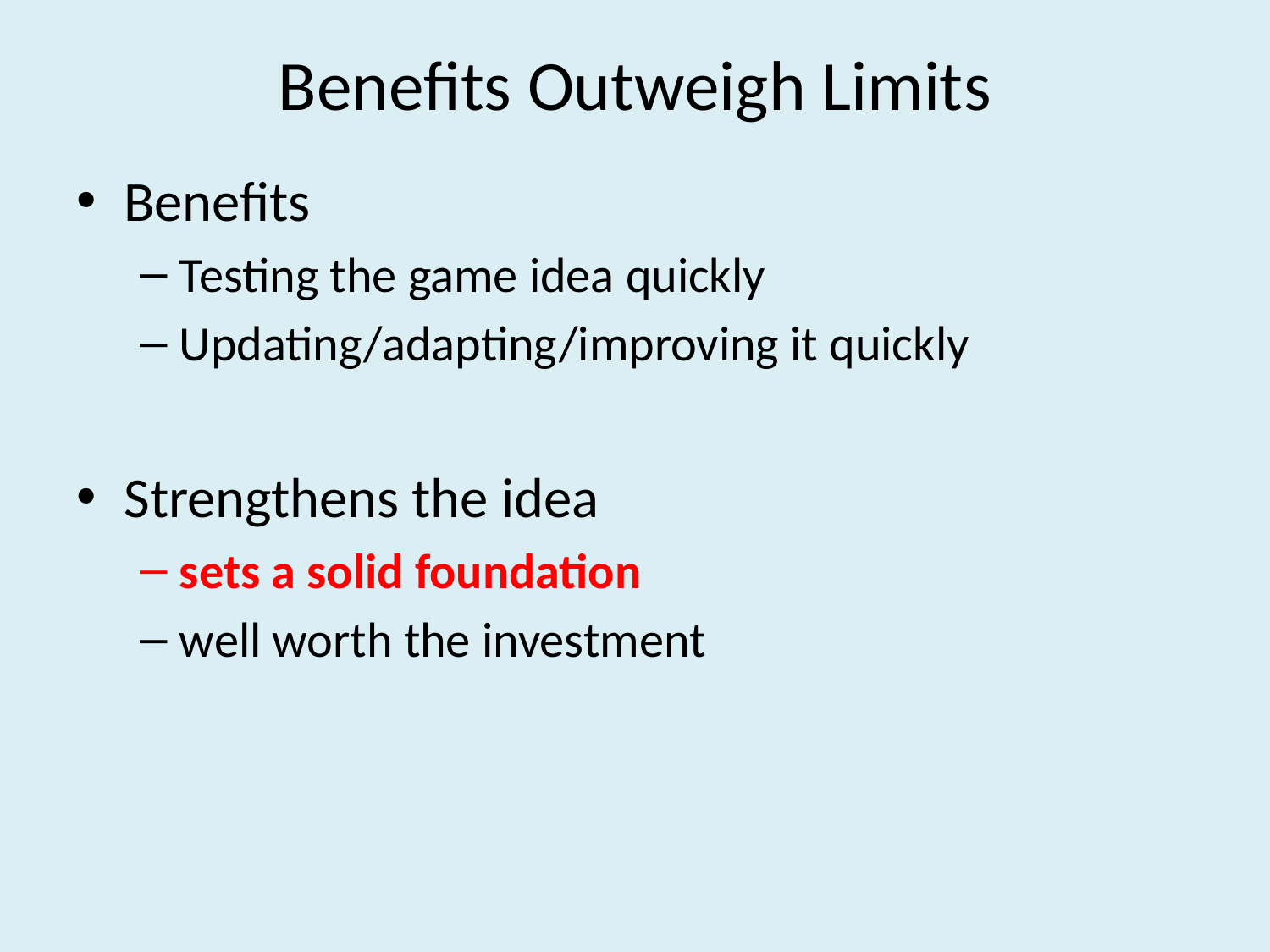

# Benefits Outweigh Limits
Benefits
Testing the game idea quickly
Updating/adapting/improving it quickly

Strengthens the idea
sets a solid foundation
well worth the investment